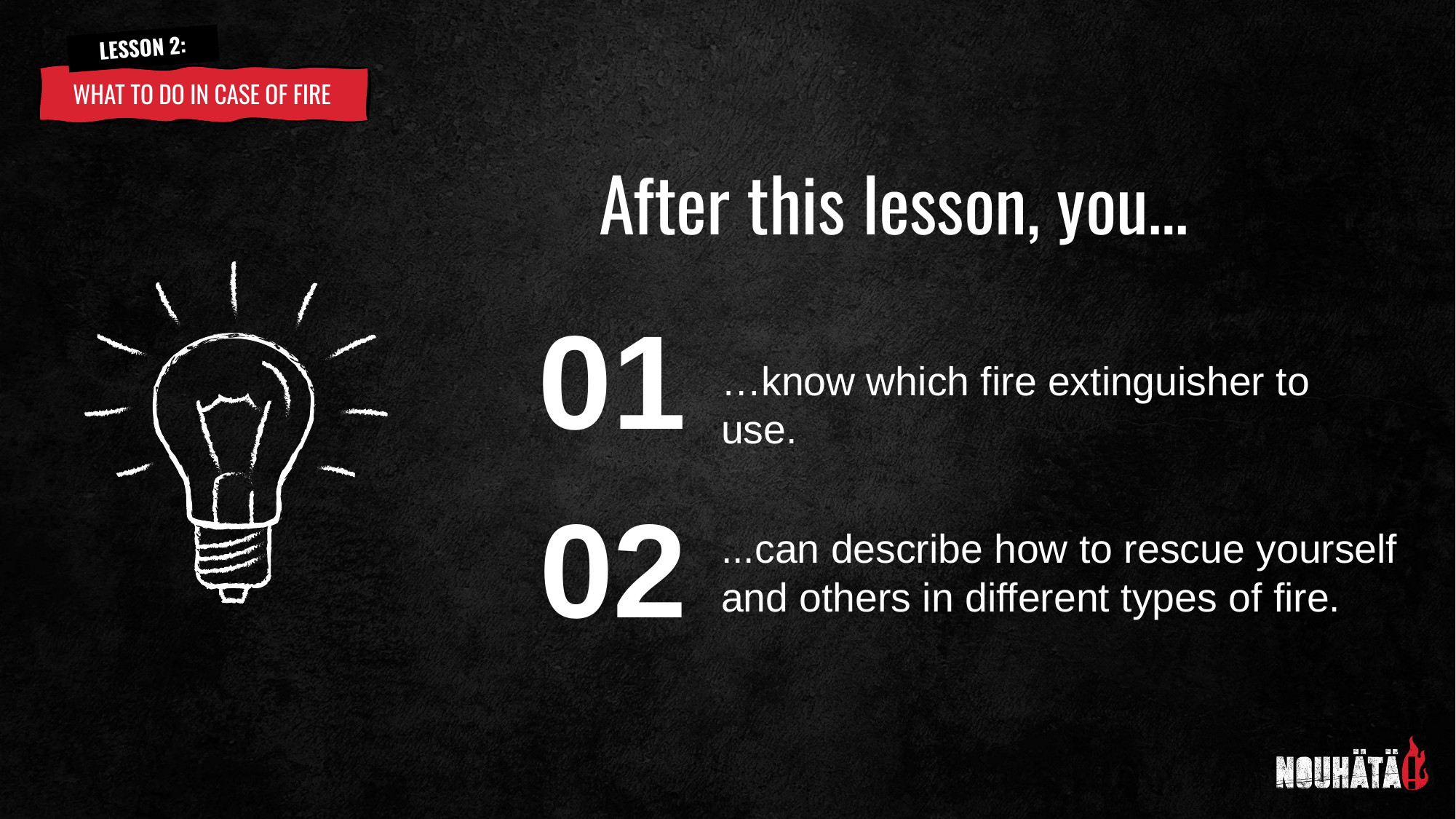

LESSON 2:

WHAT TO DO IN CASE OF FIRE
After this lesson, you…

01
…know which fire extinguisher to use.
...can describe how to rescue yourself and others in different types of fire.
02